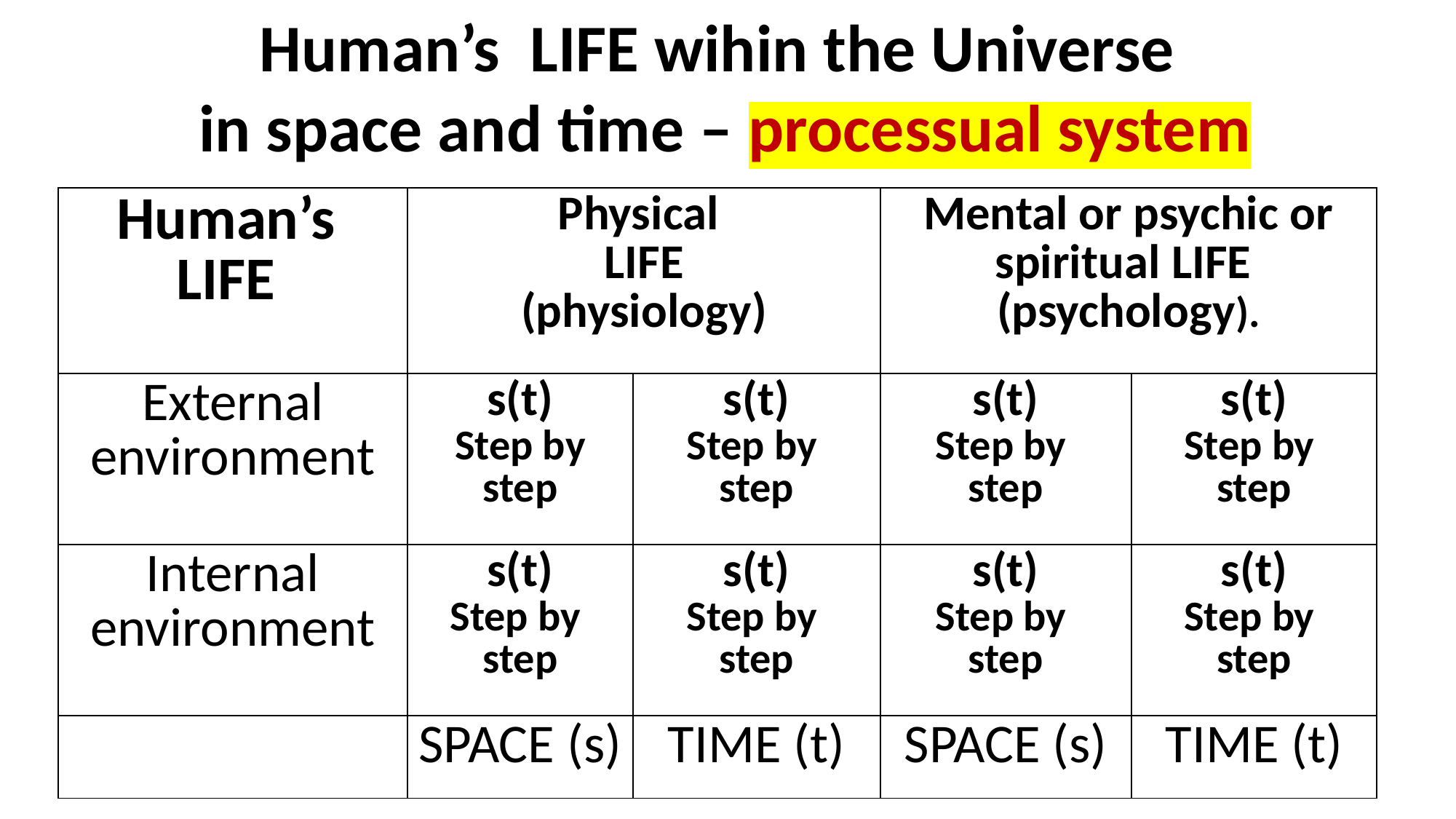

Human’s  LIFE wihin the Universe
 in space and time – processual system
| Human’s LIFE | Physical LIFE (physiology) |  | Mental or psychic or spiritual LIFE (psychology). |  |
| --- | --- | --- | --- | --- |
| External environment | s(t) Step by step | s(t) Step by step | s(t) Step by step | s(t) Step by step |
| Internal environment | s(t) Step by step | s(t) Step by step | s(t) Step by step | s(t) Step by step |
|  | SPACE (s) | TIME (t) | SPACE (s) | TIME (t) |